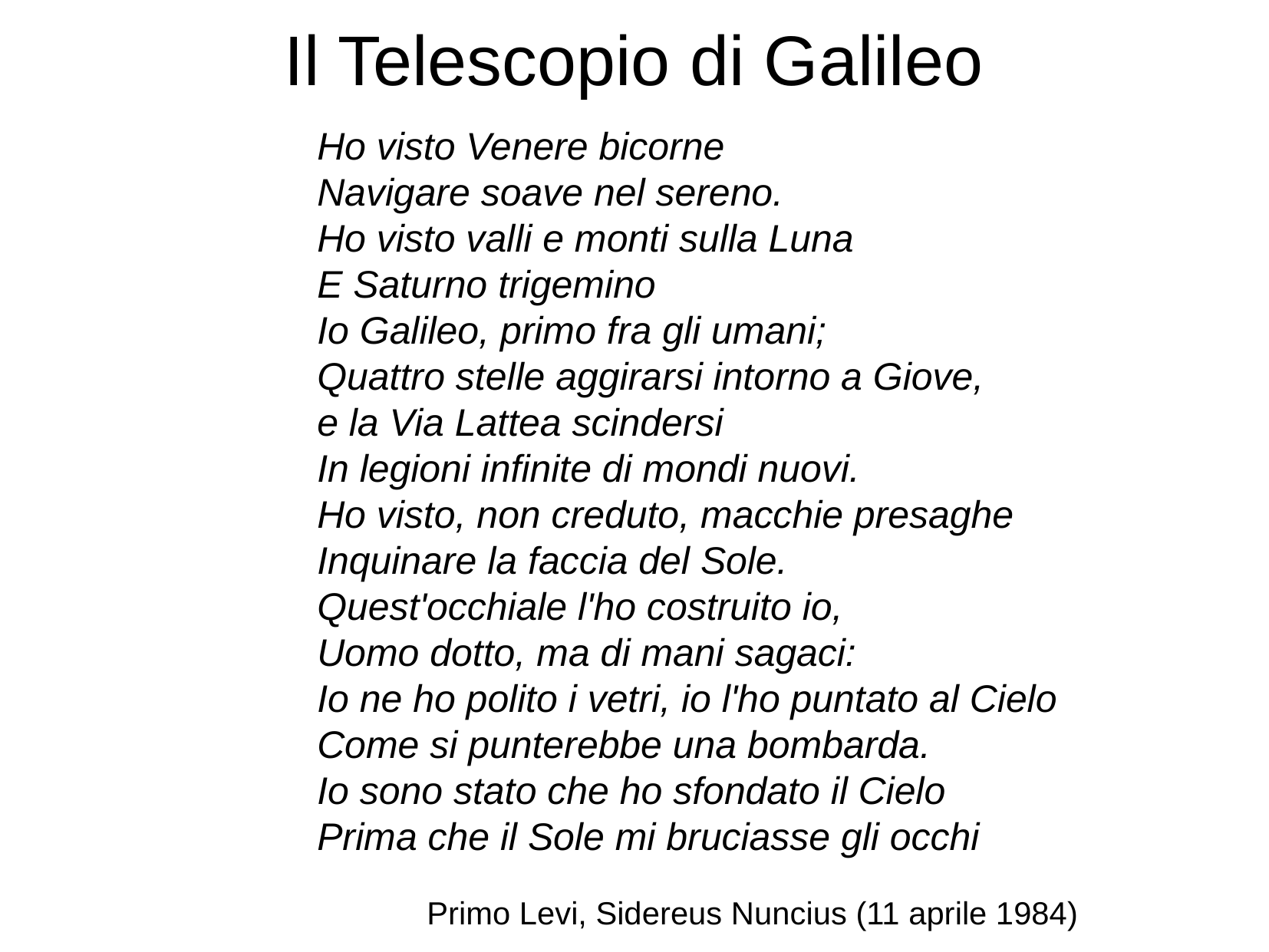

Il Telescopio di Galileo
Ho visto Venere bicorne
Navigare soave nel sereno.
Ho visto valli e monti sulla Luna
E Saturno trigemino
Io Galileo, primo fra gli umani;
Quattro stelle aggirarsi intorno a Giove,
e la Via Lattea scindersi
In legioni infinite di mondi nuovi.
Ho visto, non creduto, macchie presaghe
Inquinare la faccia del Sole.
Quest'occhiale l'ho costruito io,
Uomo dotto, ma di mani sagaci:
Io ne ho polito i vetri, io l'ho puntato al Cielo
Come si punterebbe una bombarda.
Io sono stato che ho sfondato il Cielo
Prima che il Sole mi bruciasse gli occhi

Primo Levi, Sidereus Nuncius (11 aprile 1984)